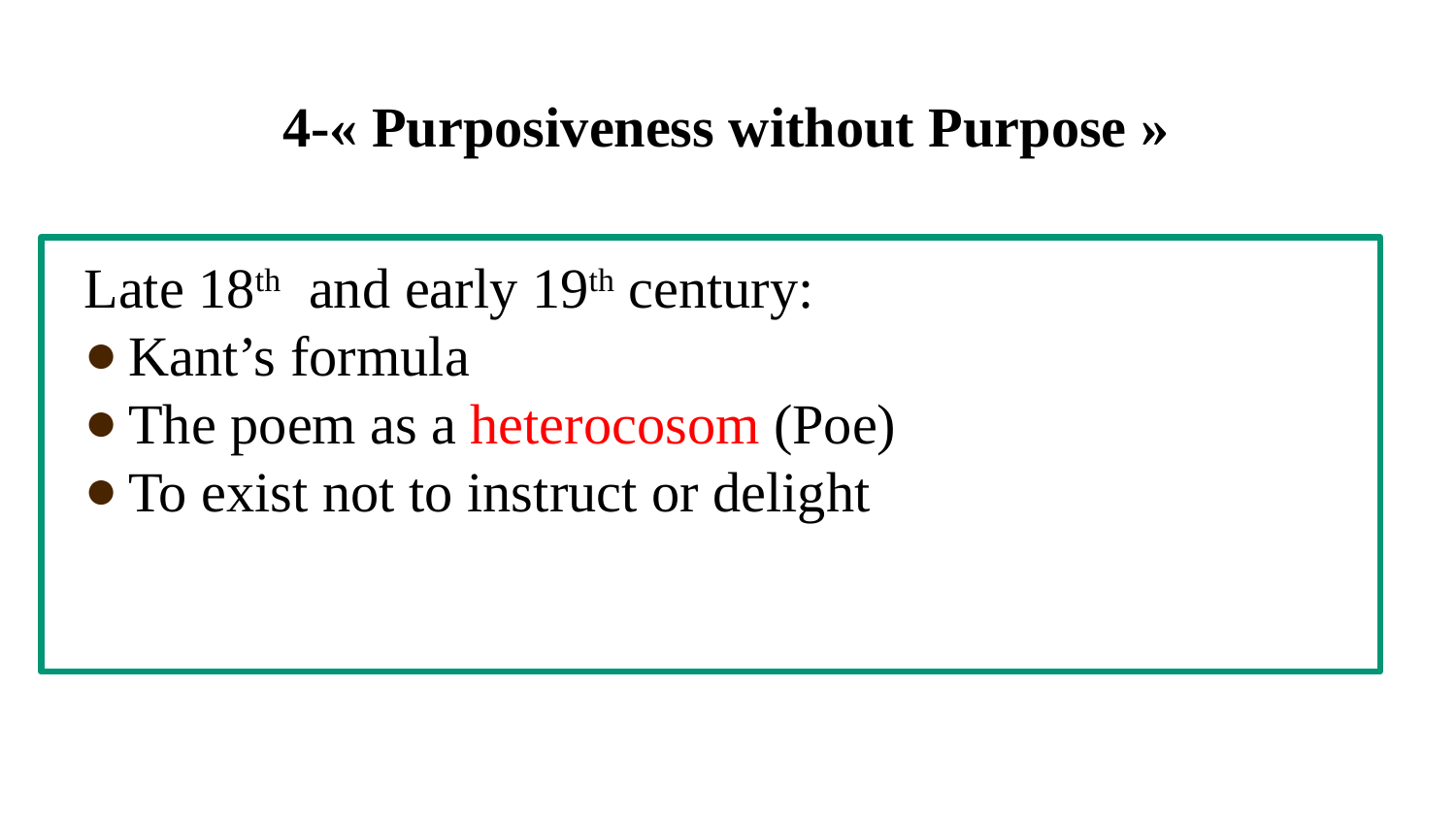

# 4-« Purposiveness without Purpose »
Late 18th  and early 19th century:
Kant’s formula
The poem as a heterocosom (Poe)
To exist not to instruct or delight